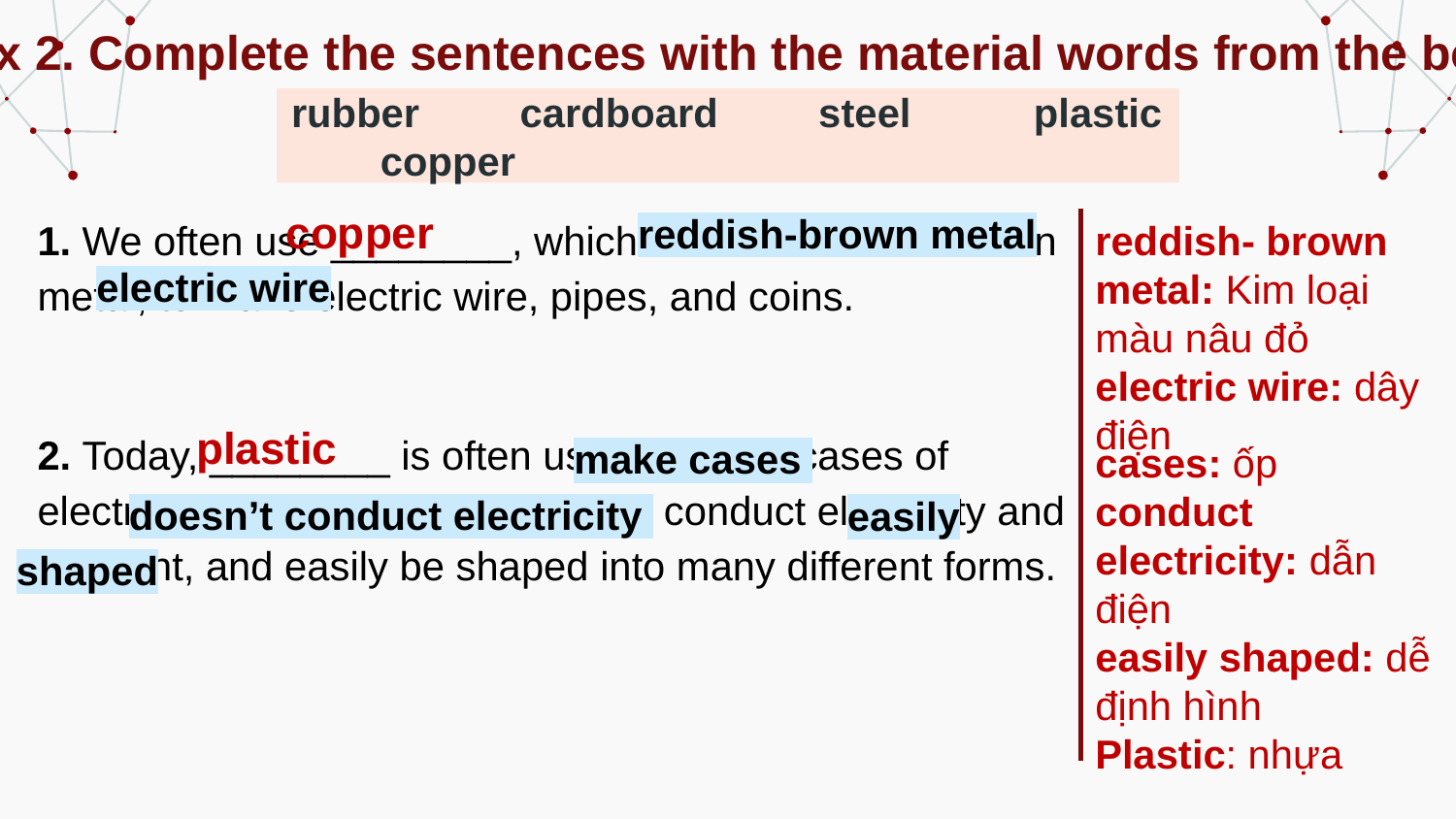

Ex 2. Complete the sentences with the material words from the box.
rubber         cardboard         steel           plastic         copper
copper
1. We often use ________, which is a soft reddish-brown metal, to make electric wire, pipes, and coins.

2. Today, ________ is often used to make cases of electric devices because it doesn’t conduct electricity and it is light, and easily be shaped into many different forms.
reddish-brown metal
reddish- brown metal: Kim loại màu nâu đỏ
electric wire: dây điện
electric wire
plastic
make cases
cases: ốp
conduct electricity: dẫn điện
easily shaped: dễ định hình
Plastic: nhựa
doesn’t conduct electricity
easily
shaped